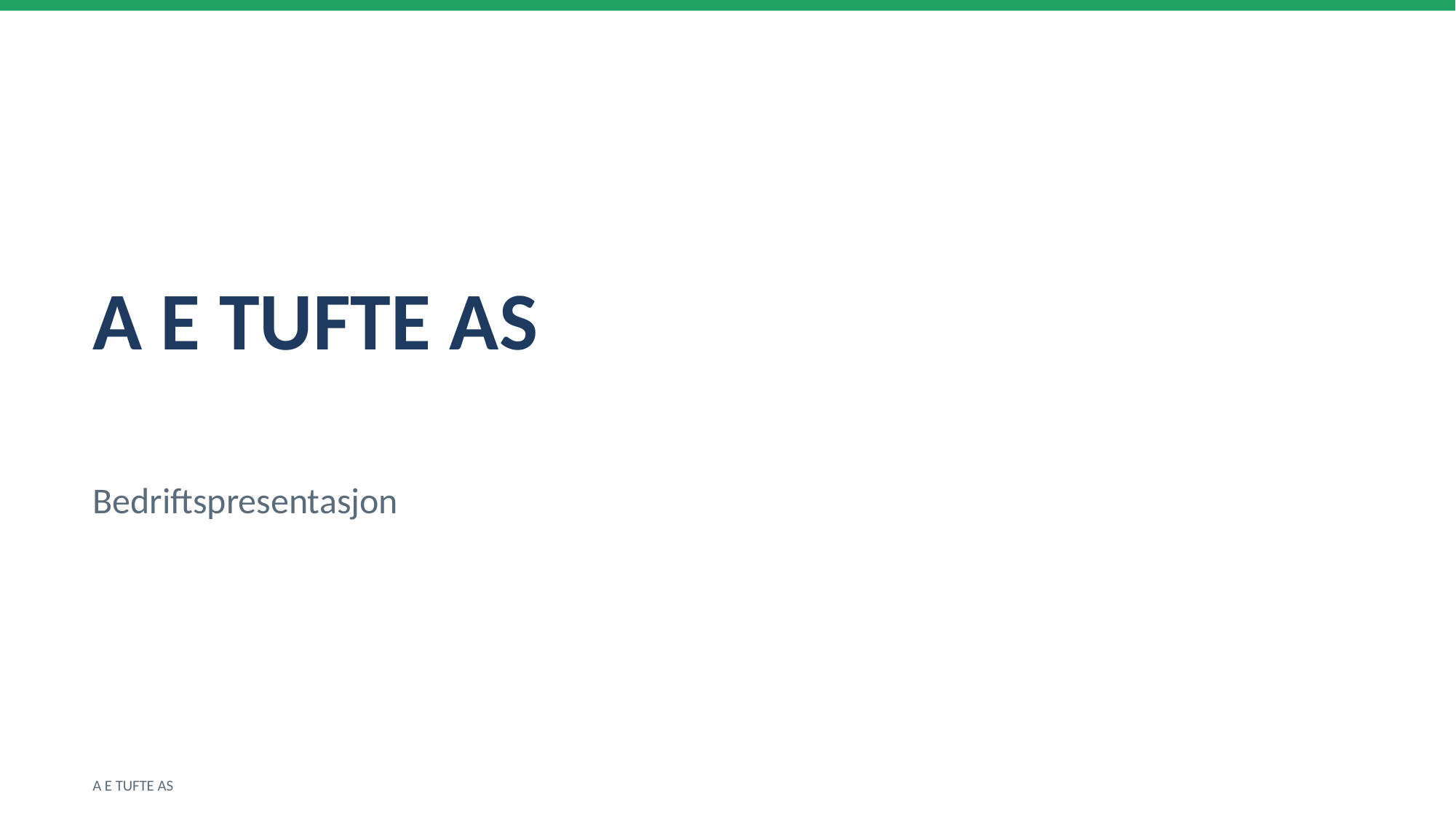

A E TUFTE AS
Bedriftspresentasjon
A E TUFTE AS